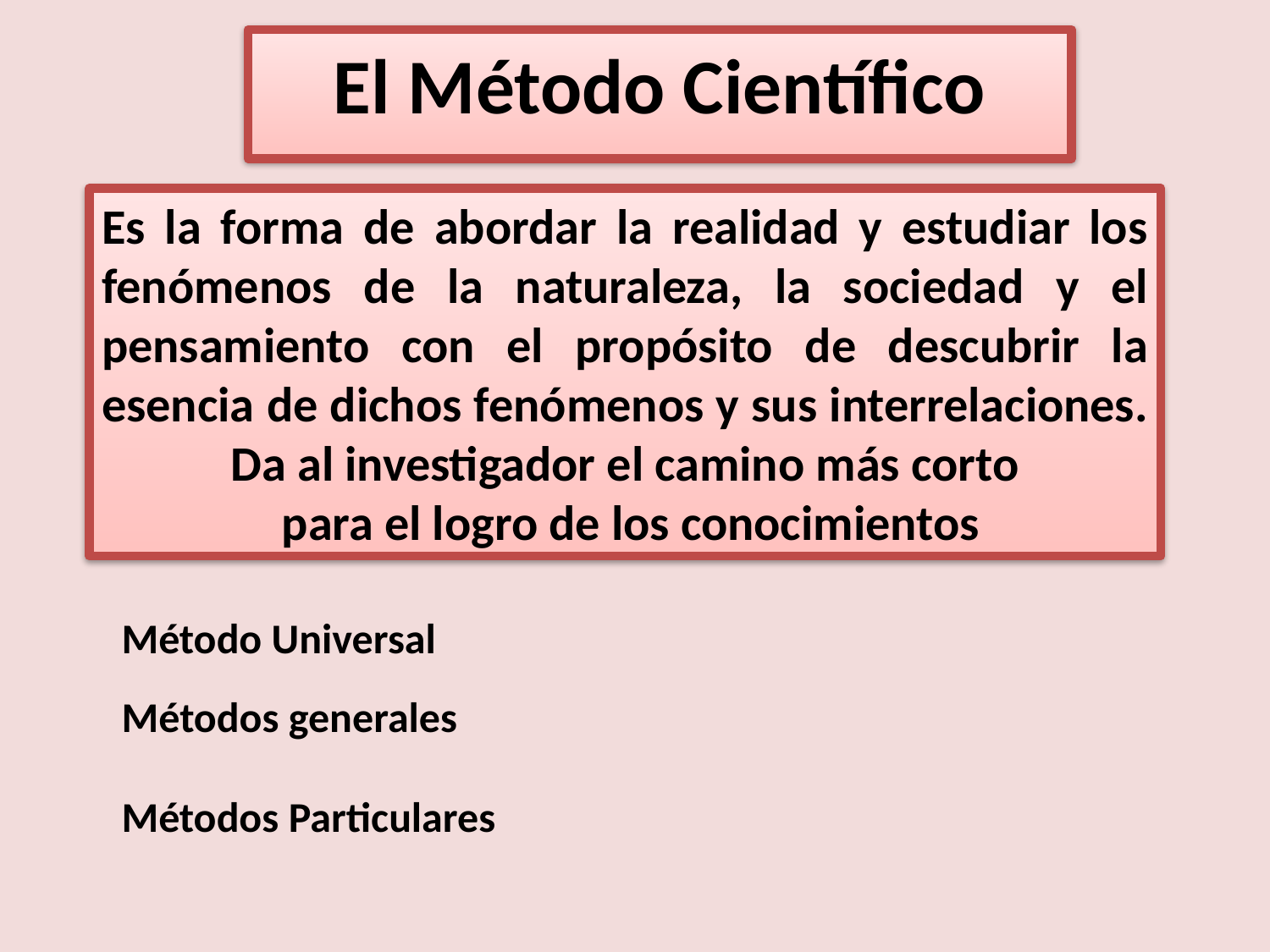

El Método Científico
Es la forma de abordar la realidad y estudiar los fenómenos de la naturaleza, la sociedad y el pensamiento con el propósito de descubrir la esencia de dichos fenómenos y sus interrelaciones.
Da al investigador el camino más corto
 para el logro de los conocimientos
Método Universal
Métodos generales
Métodos Particulares